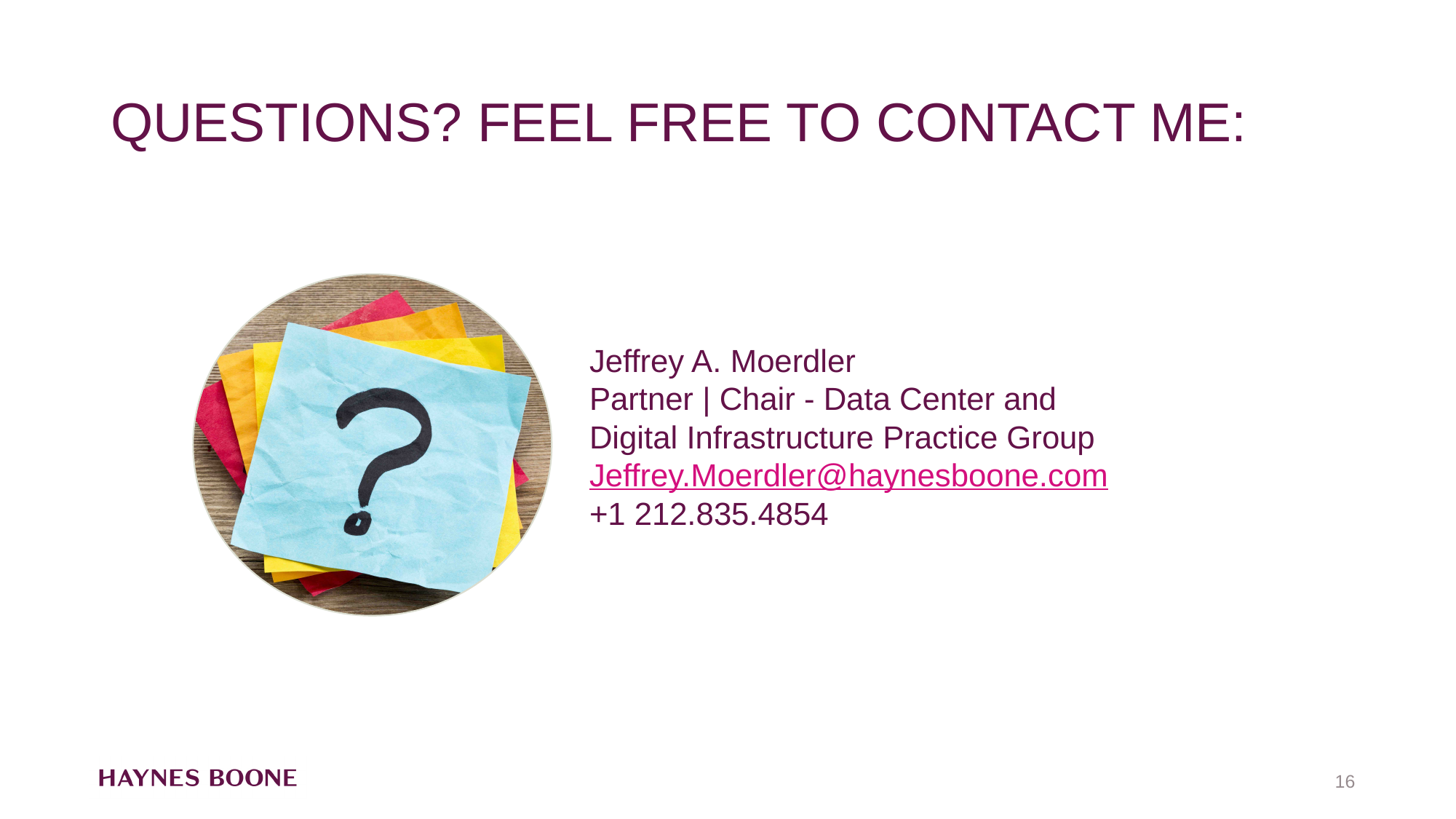

# QUESTIONS? FEEL FREE TO CONTACT ME:
Jeffrey A. Moerdler
Partner | Chair - Data Center and
Digital Infrastructure Practice Group
Jeffrey.Moerdler@haynesboone.com
+1 212.835.4854

16